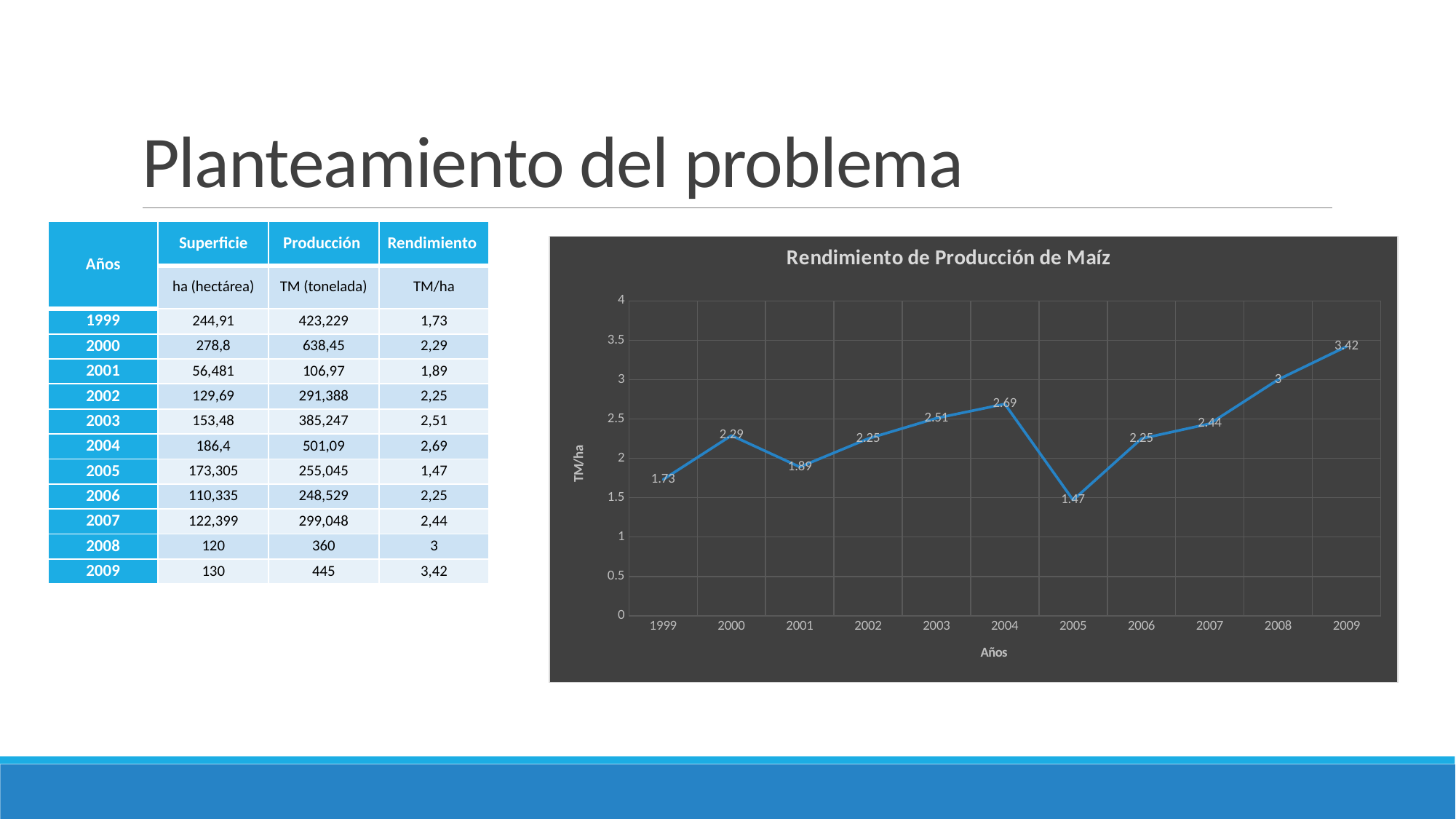

# Planteamiento del problema
| Años | Superficie | Producción | Rendimiento |
| --- | --- | --- | --- |
|  | ha (hectárea) | TM (tonelada) | TM/ha |
| 1999 | 244,91 | 423,229 | 1,73 |
| 2000 | 278,8 | 638,45 | 2,29 |
| 2001 | 56,481 | 106,97 | 1,89 |
| 2002 | 129,69 | 291,388 | 2,25 |
| 2003 | 153,48 | 385,247 | 2,51 |
| 2004 | 186,4 | 501,09 | 2,69 |
| 2005 | 173,305 | 255,045 | 1,47 |
| 2006 | 110,335 | 248,529 | 2,25 |
| 2007 | 122,399 | 299,048 | 2,44 |
| 2008 | 120 | 360 | 3 |
| 2009 | 130 | 445 | 3,42 |

### Chart: Rendimiento de Producción de Maíz

| Category |  |
|---|---|
| 1999 | 1.73 |
| 2000 | 2.29 |
| 2001 | 1.89 |
| 2002 | 2.25 |
| 2003 | 2.51 |
| 2004 | 2.69 |
| 2005 | 1.47 |
| 2006 | 2.25 |
| 2007 | 2.44 |
| 2008 | 3.0 |
| 2009 | 3.42 |